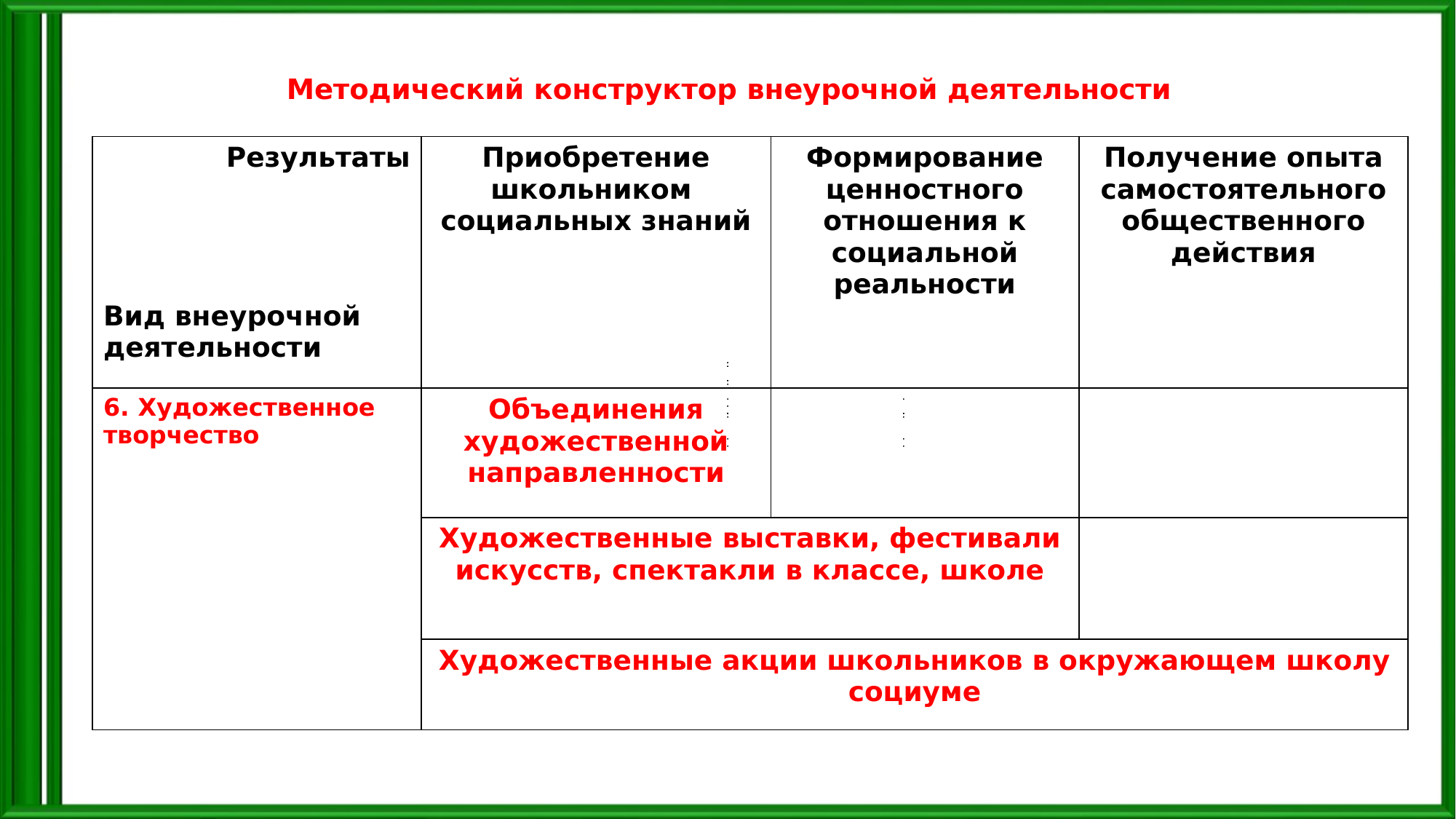

# Методический конструктор внеурочной деятельности
| Результаты Вид внеурочной деятельности | Приобретение школьником социальных знаний | Формирование ценностного отношения к социальной реальности | Получение опыта самостоятельного общественного действия |
| --- | --- | --- | --- |
| 6. Художественное творчество | Объединения художественной направленности |  |  |
|  | Художественные выставки, фестивали искусств, спектакли в классе, школе |  |  |
|  | Художественные акции школьников в окружающем школу социуме |  |  |